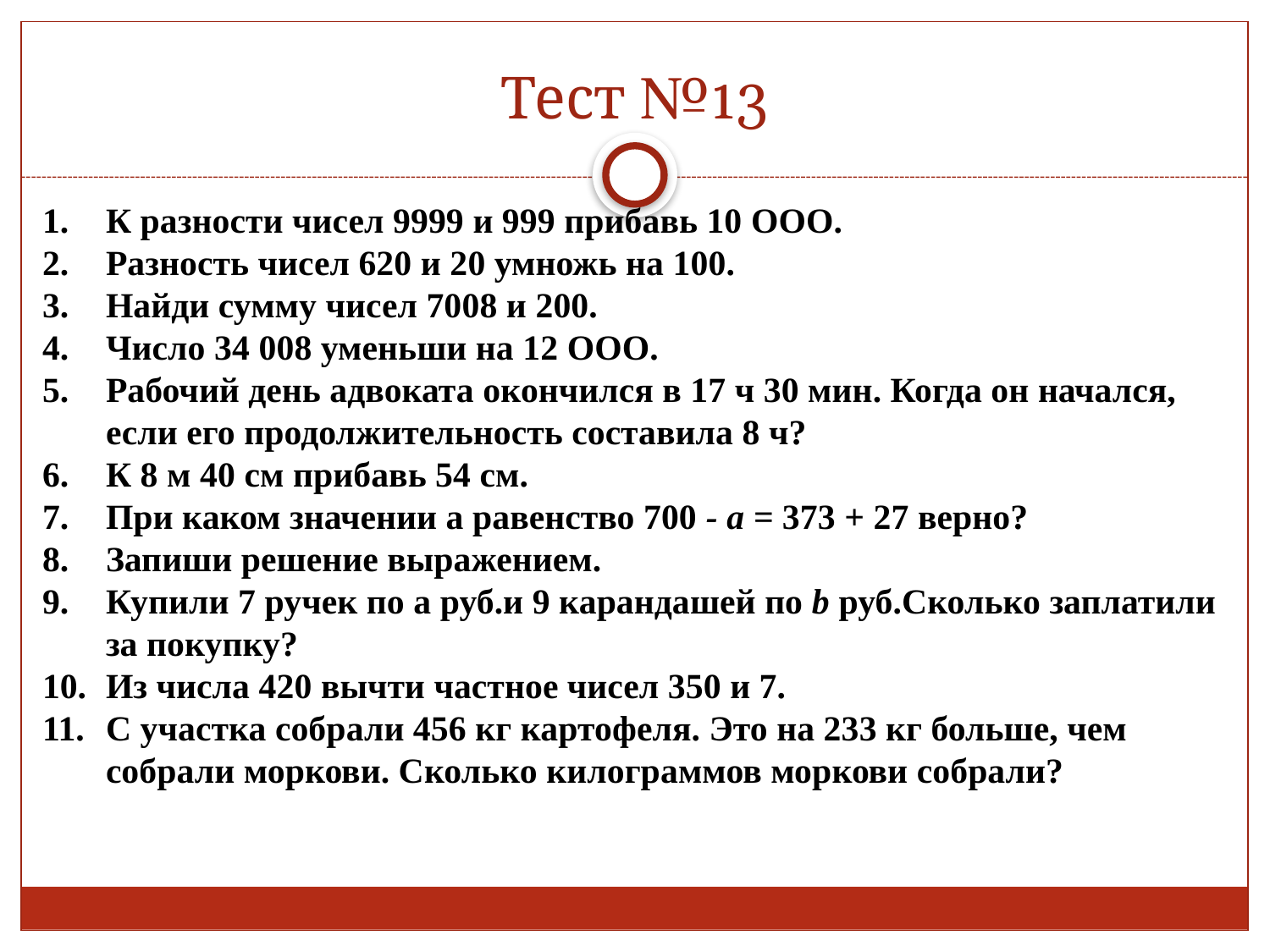

# Тест №13
К разности чисел 9999 и 999 прибавь 10 ООО.
Разность чисел 620 и 20 умножь на 100.
Найди сумму чисел 7008 и 200.
Число 34 008 уменьши на 12 ООО.
Рабочий день адвоката окончился в 17 ч 30 мин. Когда он начался, если его продолжительность составила 8 ч?
К 8 м 40 см прибавь 54 см.
При каком значении а равенство 700 - а = 373 + 27 верно?
Запиши решение выражением.
Купили 7 ручек по а руб.и 9 карандашей по b руб.Сколько заплатили за покупку?
Из числа 420 вычти частное чисел 350 и 7.
С участка собрали 456 кг картофеля. Это на 233 кг больше, чем собрали моркови. Сколько килограммов моркови собрали?